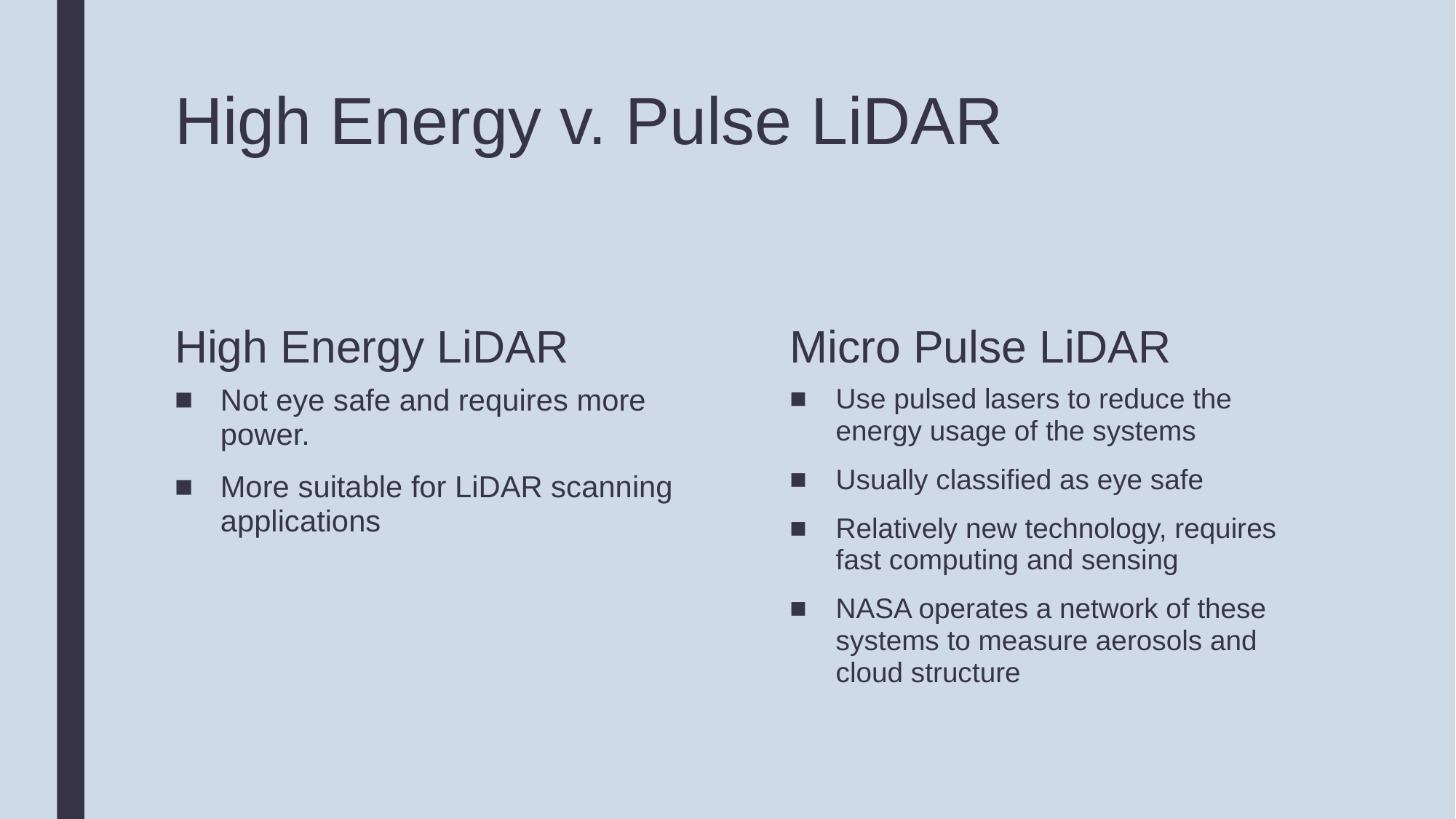

# High Energy v. Pulse LiDAR
High Energy LiDAR
Micro Pulse LiDAR
Not eye safe and requires more power.
More suitable for LiDAR scanning applications

Use pulsed lasers to reduce the energy usage of the systems
Usually classified as eye safe
Relatively new technology, requires fast computing and sensing
NASA operates a network of these systems to measure aerosols and cloud structure